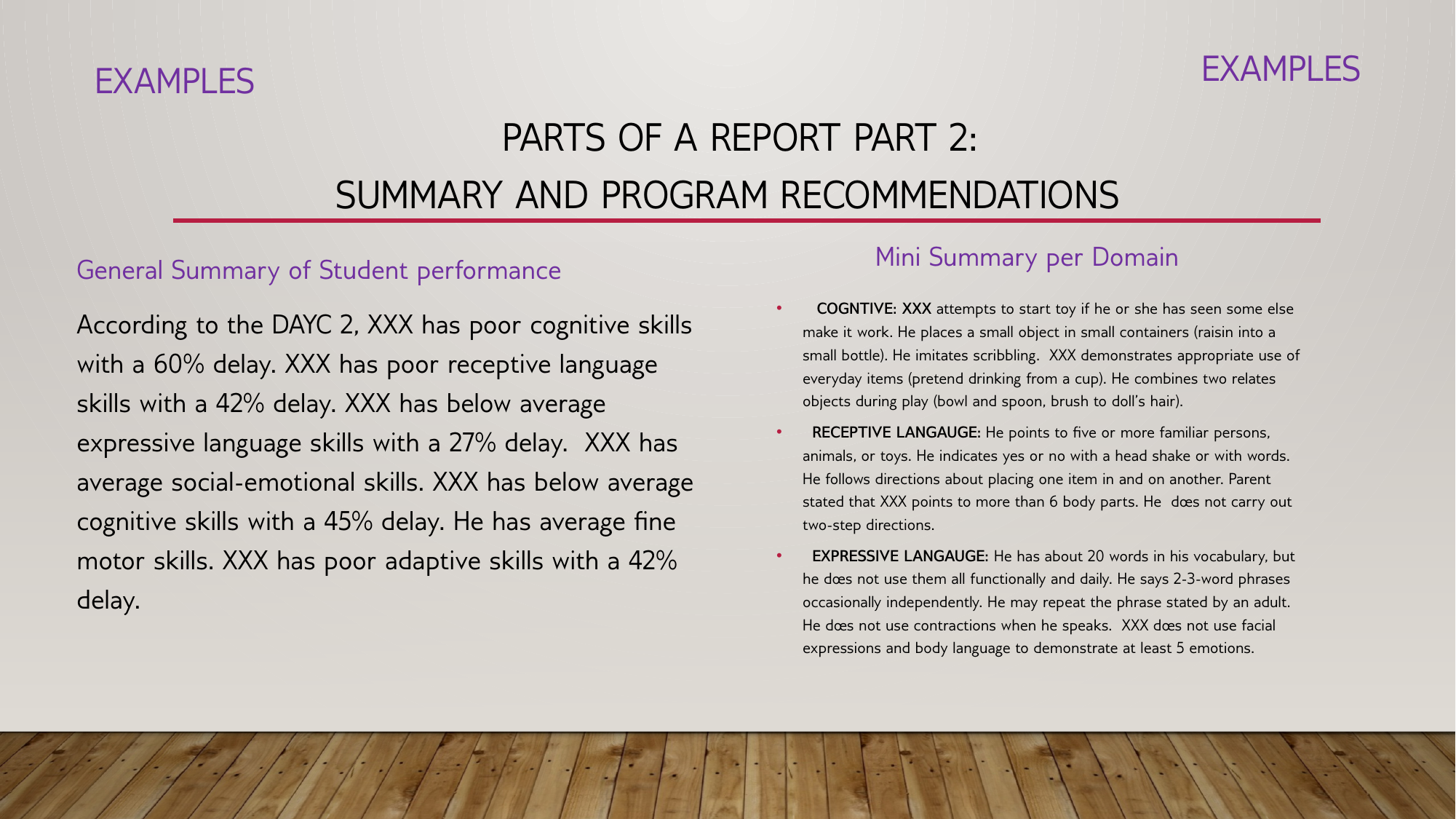

EXAMPLES

EXAMPLES

# PARTS of a report Part 2:  Summary and Program Recommendations
Mini Summary per Domain
General Summary of Student performance
According to the DAYC 2, XXX has poor cognitive skills with a 60% delay. XXX has poor receptive language skills with a 42% delay. XXX has below average expressive language skills with a 27% delay.  XXX has average social-emotional skills. XXX has below average cognitive skills with a 45% delay. He has average fine motor skills. XXX has poor adaptive skills with a 42% delay.
   COGNTIVE: XXX attempts to start toy if he or she has seen some else make it work. He places a small object in small containers (raisin into a small bottle). He imitates scribbling.  XXX demonstrates appropriate use of everyday items (pretend drinking from a cup). He combines two relates objects during play (bowl and spoon, brush to doll’s hair).
  RECEPTIVE LANGAUGE: He points to five or more familiar persons, animals, or toys. He indicates yes or no with a head shake or with words. He follows directions about placing one item in and on another. Parent stated that XXX points to more than 6 body parts. He  does not carry out two-step directions.
  EXPRESSIVE LANGAUGE: He has about 20 words in his vocabulary, but he does not use them all functionally and daily. He says 2-3-word phrases occasionally independently. He may repeat the phrase stated by an adult.  He does not use contractions when he speaks.  XXX does not use facial expressions and body language to demonstrate at least 5 emotions.